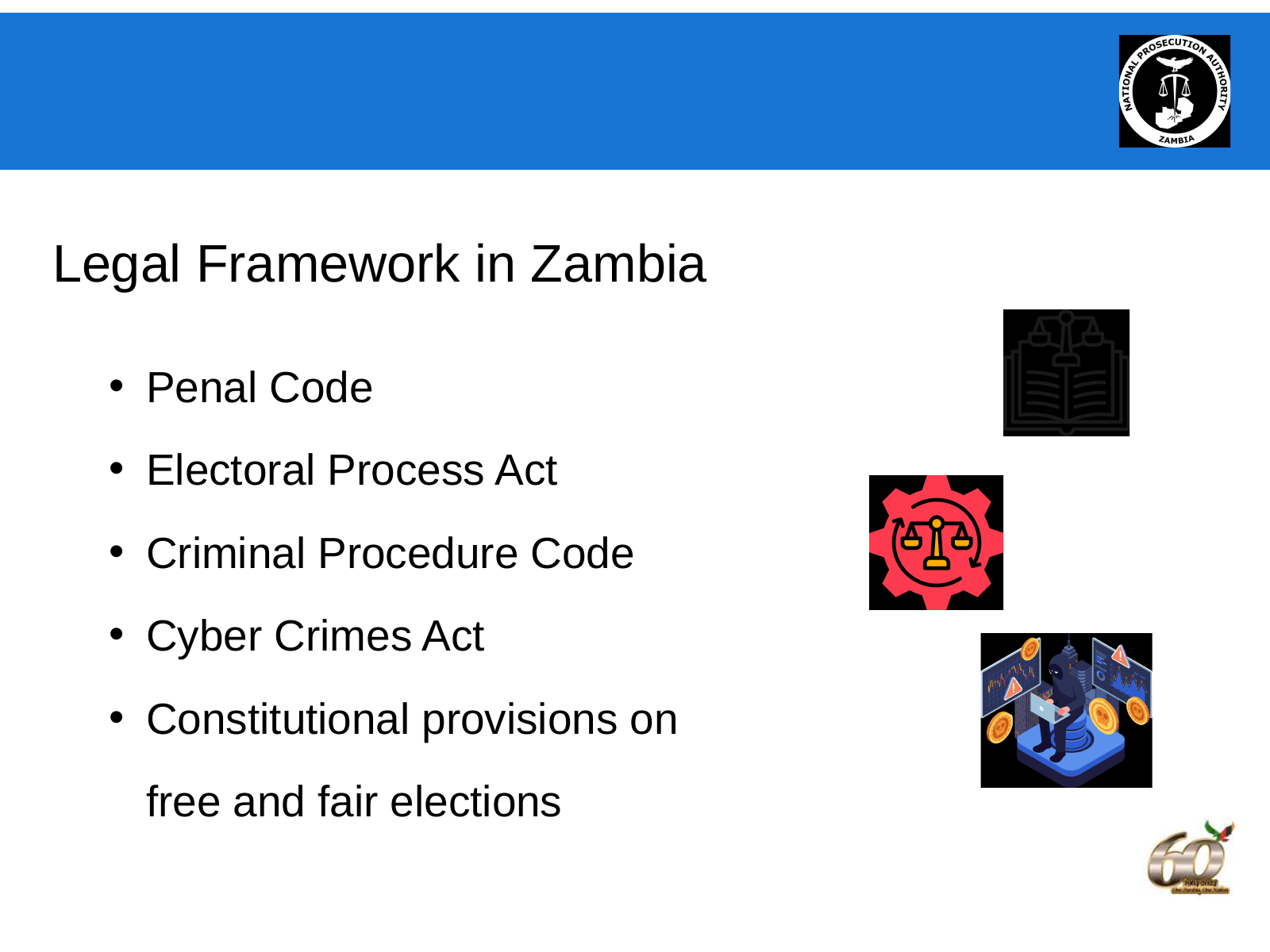

Legal Framework in Zambia

Penal Code
Electoral Process Act
Criminal Procedure Code
Cyber Crimes Act
Constitutional provisions on free and fair elections